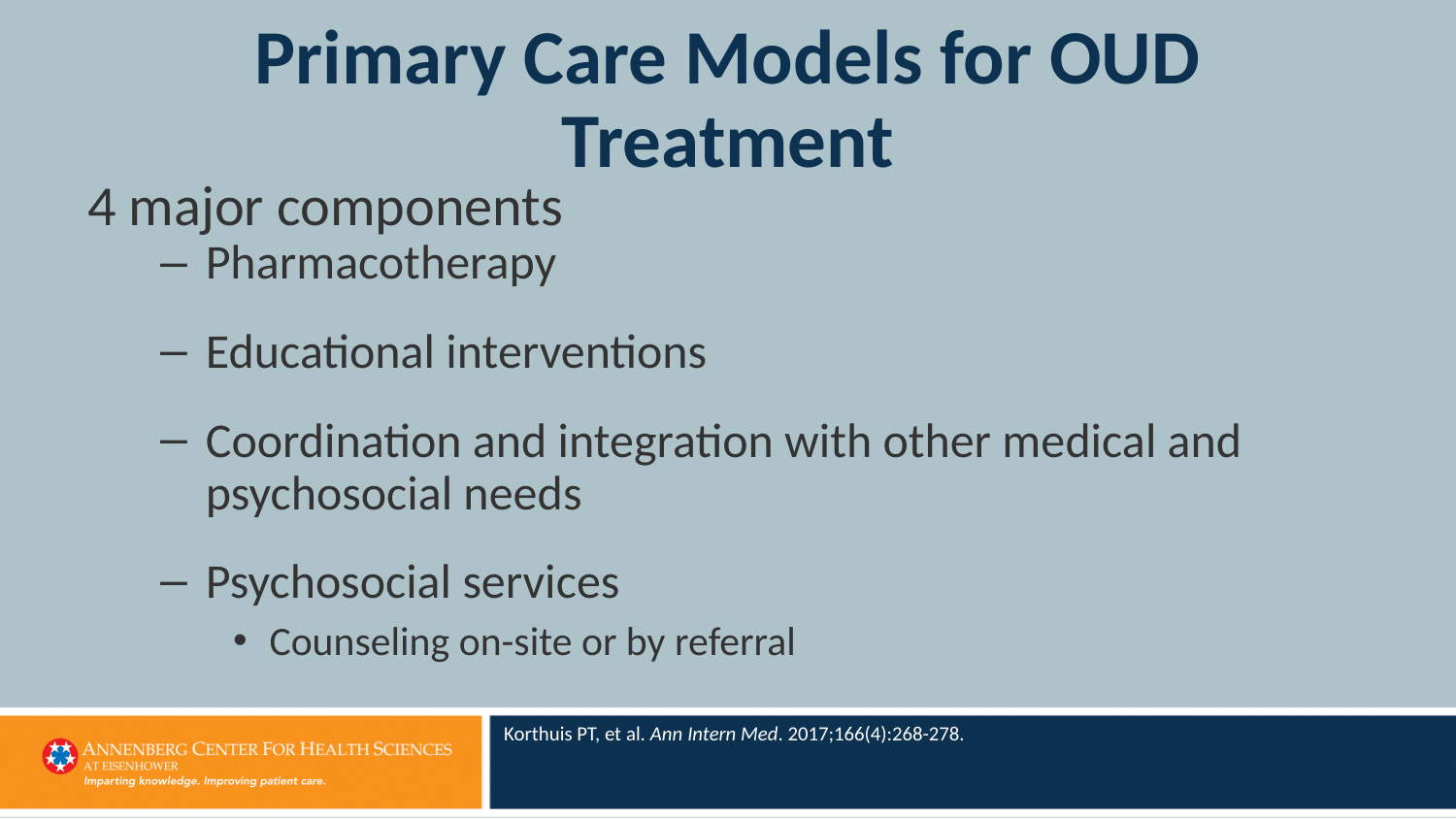

# Primary Care Models for OUD Treatment
4 major components
Pharmacotherapy
Educational interventions
Coordination and integration with other medical and psychosocial needs
Psychosocial services
Counseling on-site or by referral
Korthuis PT, et al. Ann Intern Med. 2017;166(4):268-278.